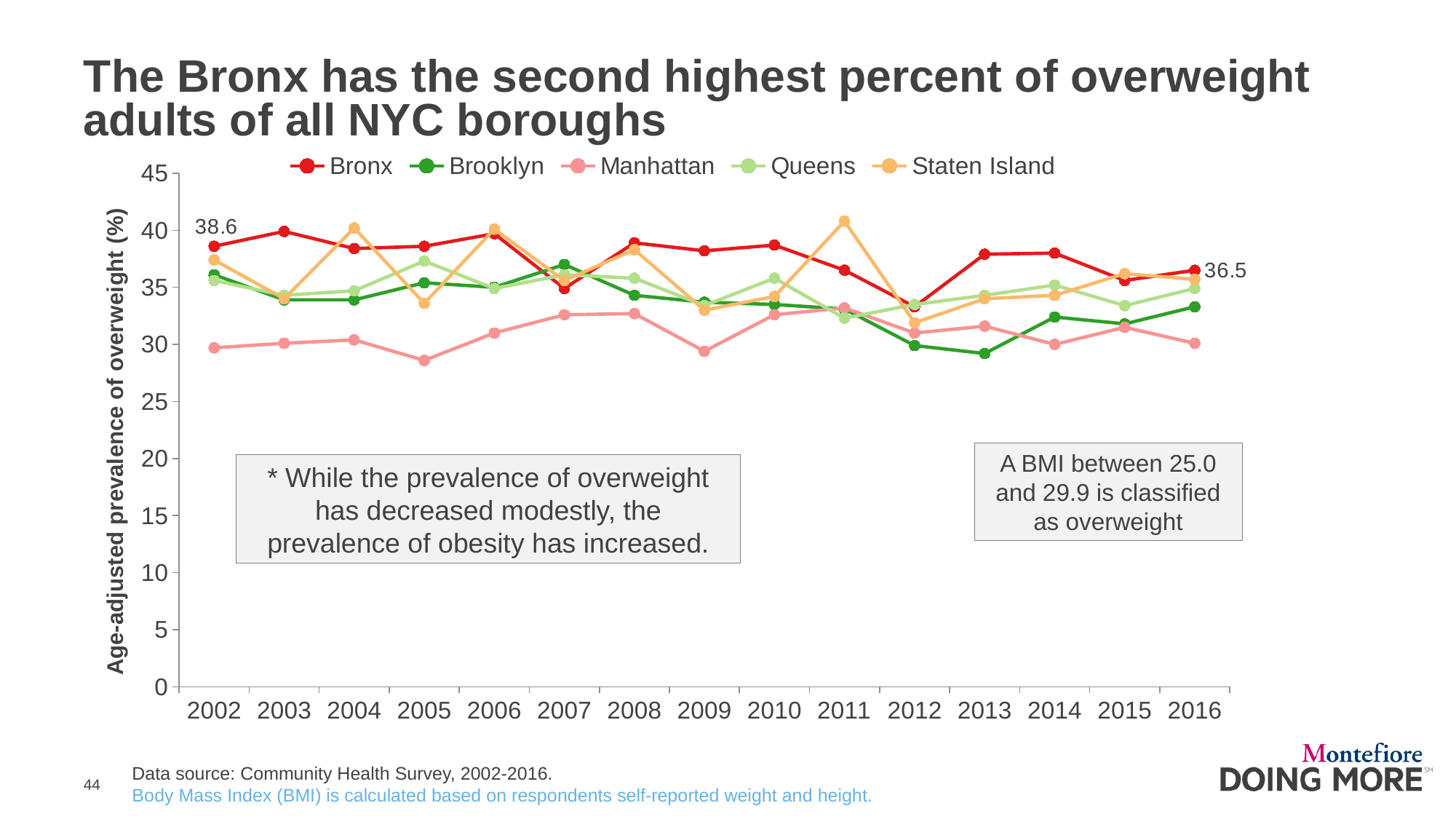

# The Bronx has the second highest percent of overweight adults of all NYC boroughs

### Chart

| Category | Bronx | Brooklyn | Manhattan | Queens | Staten Island |
|---|---|---|---|---|---|
| 2002 | 38.6 | 36.1 | 29.7 | 35.6 | 37.4 |
| 2003 | 39.9 | 33.9 | 30.1 | 34.3 | 34.0 |
| 2004 | 38.4 | 33.9 | 30.4 | 34.7 | 40.2 |
| 2005 | 38.6 | 35.4 | 28.6 | 37.3 | 33.6 |
| 2006 | 39.7 | 35.0 | 31.0 | 34.9 | 40.1 |
| 2007 | 34.9 | 37.0 | 32.6 | 36.1 | 35.6 |
| 2008 | 38.9 | 34.3 | 32.7 | 35.8 | 38.3 |
| 2009 | 38.2 | 33.7 | 29.4 | 33.4 | 33.0 |
| 2010 | 38.7 | 33.5 | 32.6 | 35.8 | 34.2 |
| 2011 | 36.5 | 33.1 | 33.2 | 32.3 | 40.8 |
| 2012 | 33.3 | 29.9 | 31.0 | 33.5 | 31.9 |
| 2013 | 37.9 | 29.2 | 31.6 | 34.3 | 34.0 |
| 2014 | 38.0 | 32.4 | 30.0 | 35.2 | 34.3 |
| 2015 | 35.6 | 31.8 | 31.5 | 33.4 | 36.2 |
| 2016 | 36.5 | 33.3 | 30.1 | 34.9 | 35.7 |
A BMI between 25.0 and 29.9 is classified as overweight
* While the prevalence of overweight has decreased modestly, the prevalence of obesity has increased.
Data source: Community Health Survey, 2002-2016.
Body Mass Index (BMI) is calculated based on respondents self-reported weight and height.